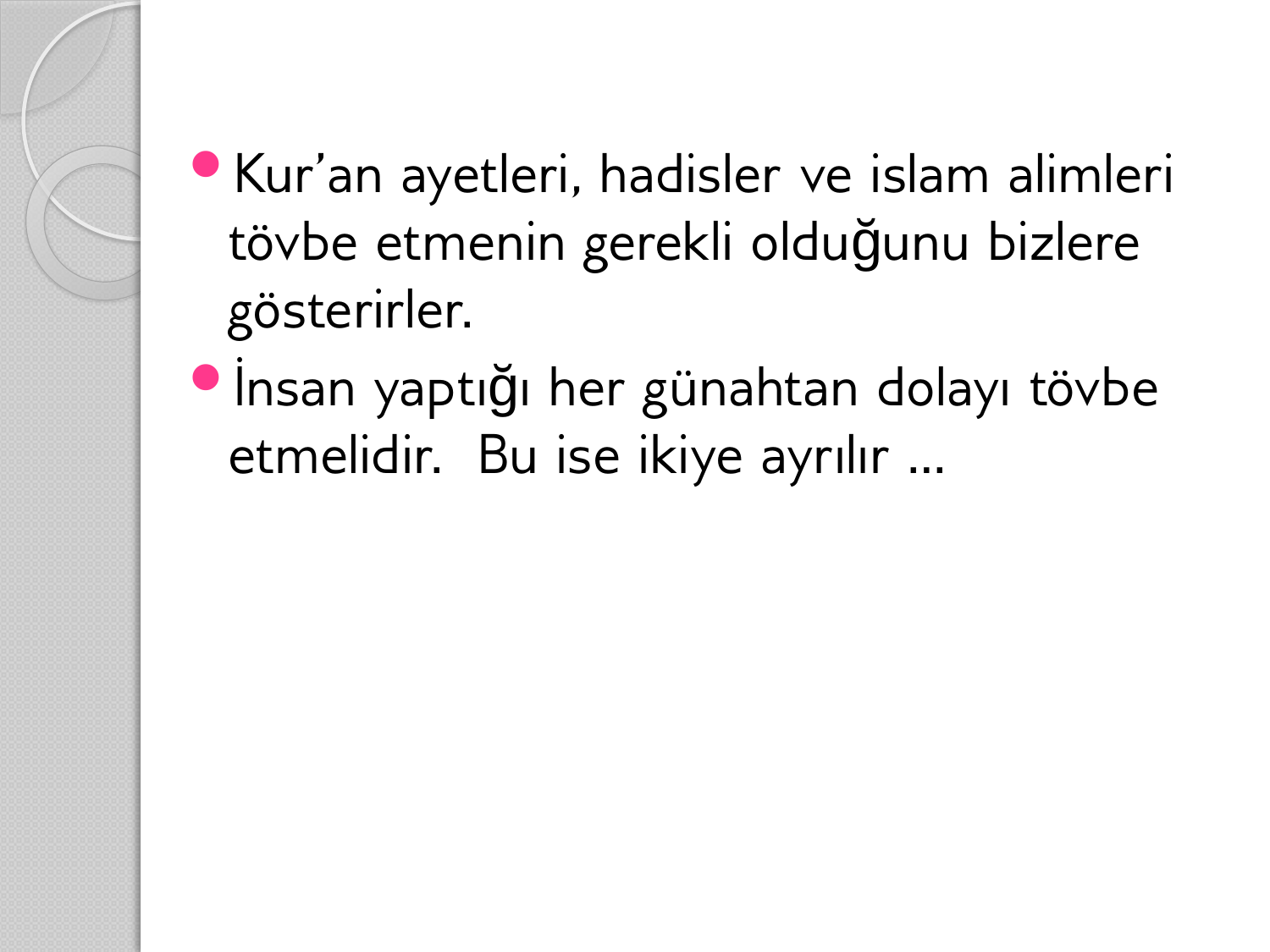

Kur’an ayetleri, hadisler ve islam alimleri tövbe etmenin gerekli olduğunu bizlere gösterirler.
İnsan yaptığı her günahtan dolayı tövbe etmelidir.  Bu ise ikiye ayrılır …